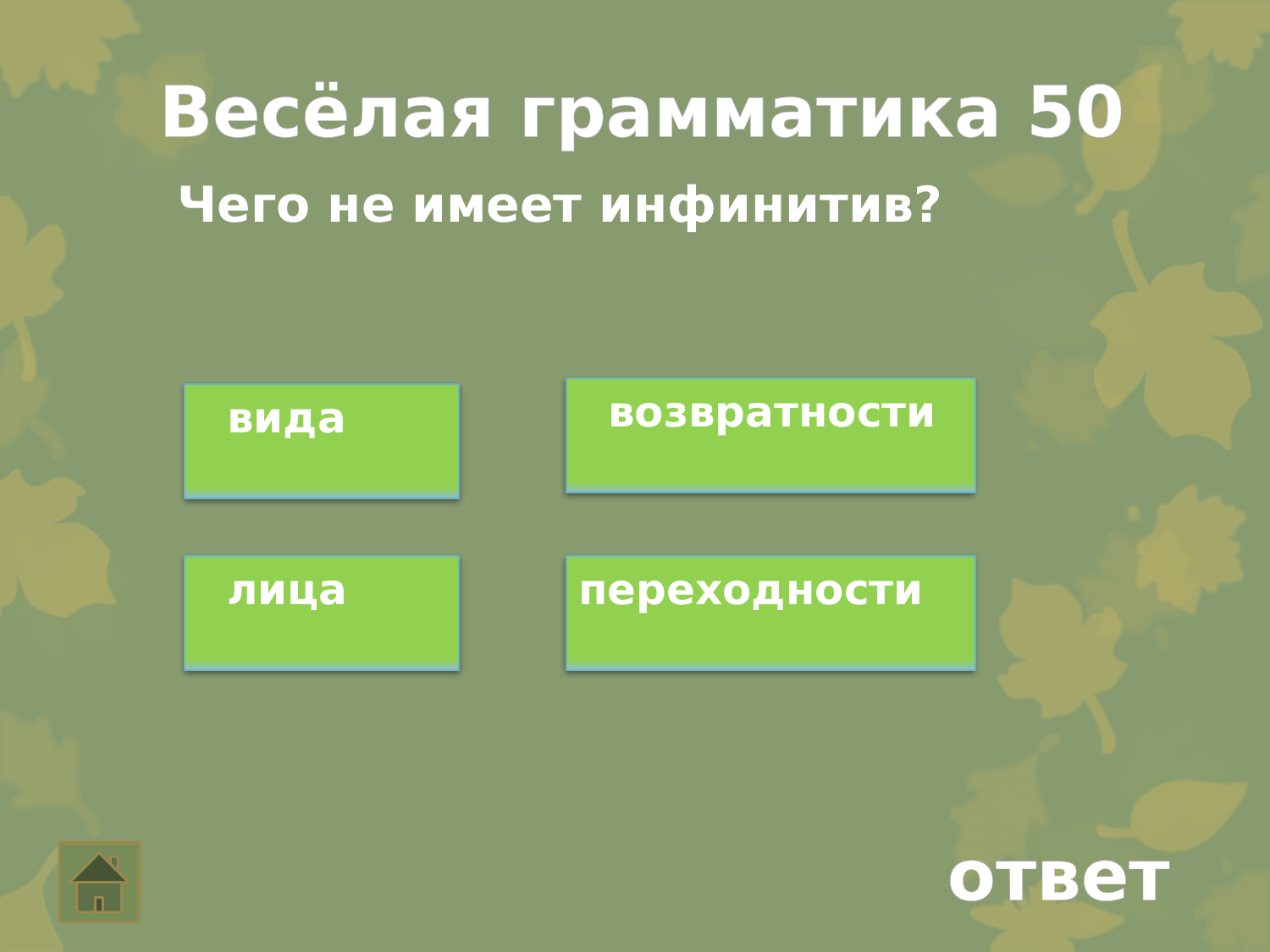

Весёлая грамматика 50
Чего не имеет инфинитив?

  возвратности

  вида

переходности

  лица

ответ